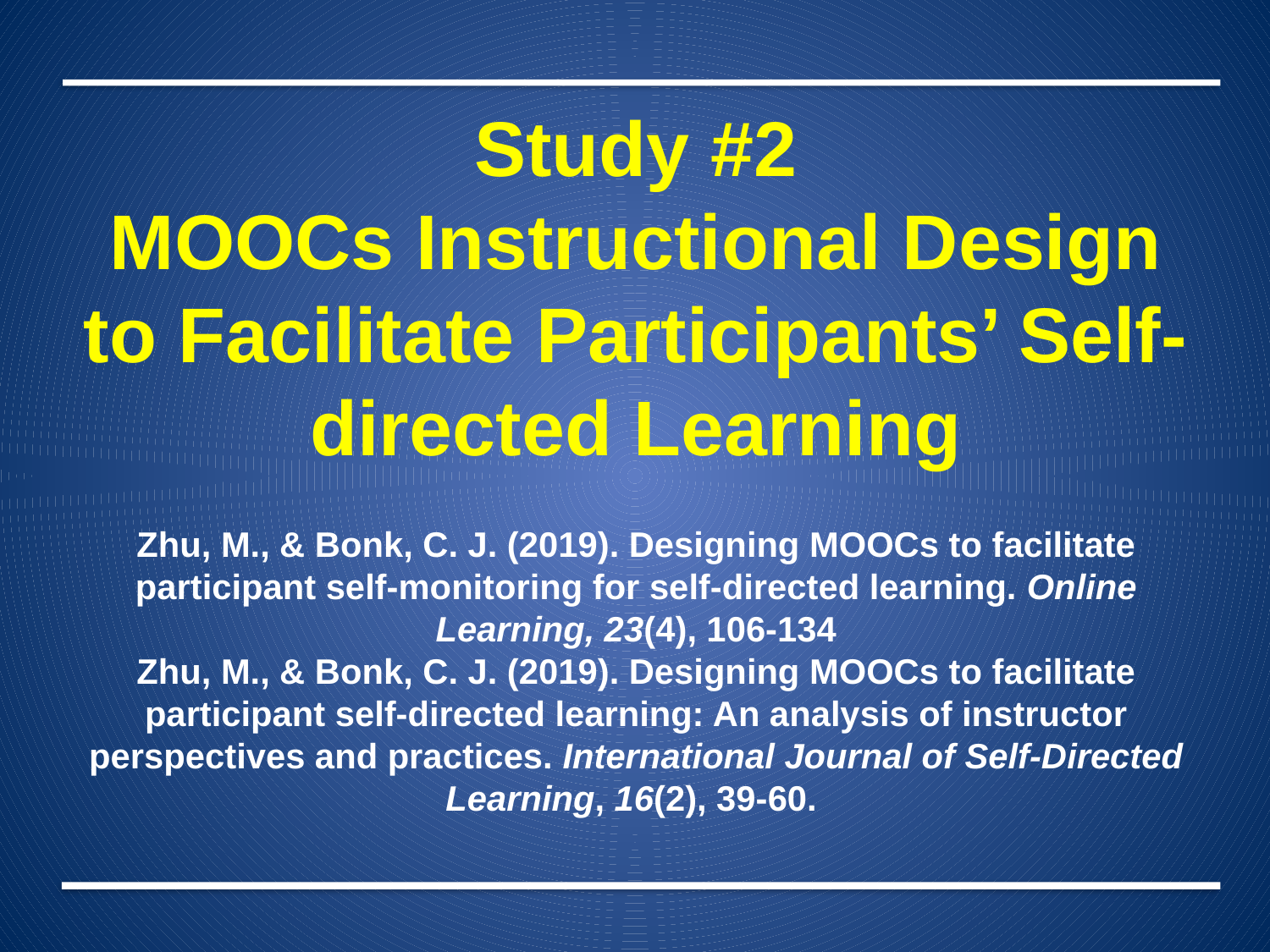

# Study #2 MOOCs Instructional Design to Facilitate Participants’ Self-directed Learning Zhu, M., & Bonk, C. J. (2019). Designing MOOCs to facilitate participant self-monitoring for self-directed learning. Online Learning, 23(4), 106-134 Zhu, M., & Bonk, C. J. (2019). Designing MOOCs to facilitate participant self-directed learning: An analysis of instructor perspectives and practices. International Journal of Self-Directed Learning, 16(2), 39-60.